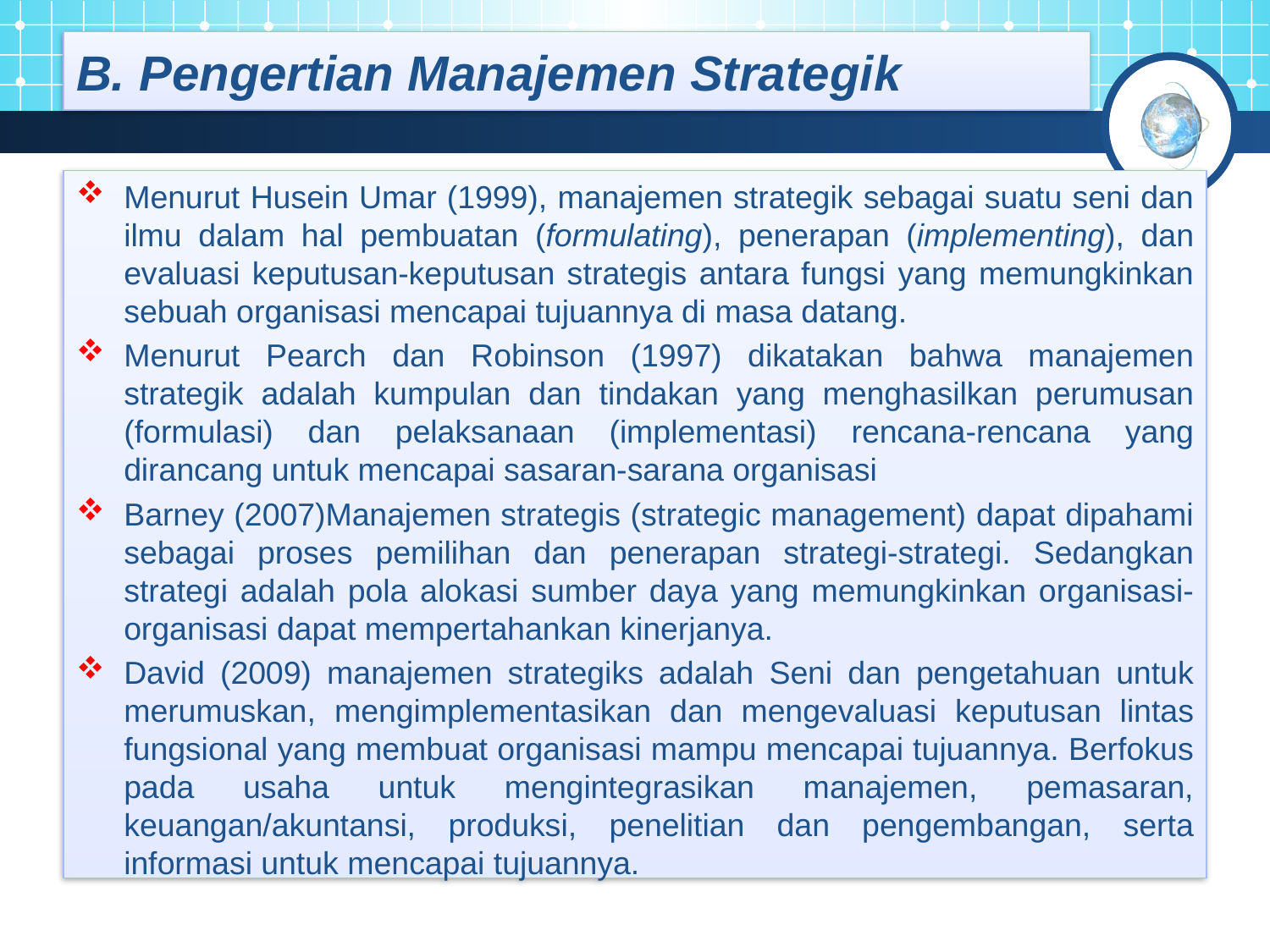

# B. Pengertian Manajemen Strategik
Menurut Husein Umar (1999), manajemen strategik sebagai suatu seni dan ilmu dalam hal pembuatan (formulating), penerapan (implementing), dan evaluasi keputusan-keputusan strategis antara fungsi yang memungkinkan sebuah organisasi mencapai tujuannya di masa datang.
Menurut Pearch dan Robinson (1997) dikatakan bahwa manajemen strategik adalah kumpulan dan tindakan yang menghasilkan perumusan (formulasi) dan pelaksanaan (implementasi) rencana-rencana yang dirancang untuk mencapai sasaran-sarana organisasi
Barney (2007)Manajemen strategis (strategic management) dapat dipahami sebagai proses pemilihan dan penerapan strategi-strategi. Sedangkan strategi adalah pola alokasi sumber daya yang memungkinkan organisasi-organisasi dapat mempertahankan kinerjanya.
David (2009) manajemen strategiks adalah Seni dan pengetahuan untuk merumuskan, mengimplementasikan dan mengevaluasi keputusan lintas fungsional yang membuat organisasi mampu mencapai tujuannya. Berfokus pada usaha untuk mengintegrasikan manajemen, pemasaran, keuangan/akuntansi, produksi, penelitian dan pengembangan, serta informasi untuk mencapai tujuannya.